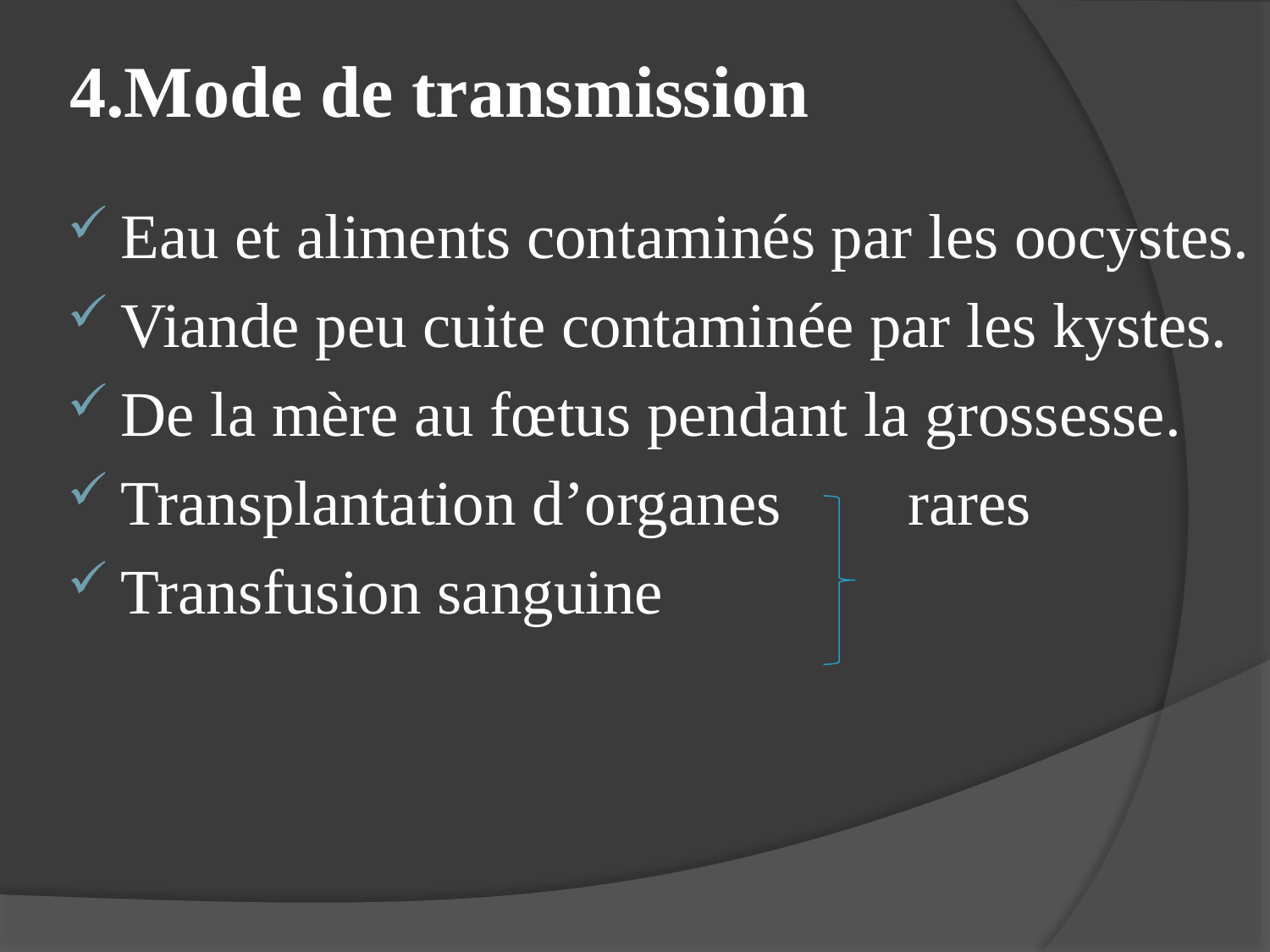

# 4.Mode de transmission
Eau et aliments contaminés par les oocystes.
Viande peu cuite contaminée par les kystes.
De la mère au fœtus pendant la grossesse.
Transplantation d’organes        rares
Transfusion sanguine